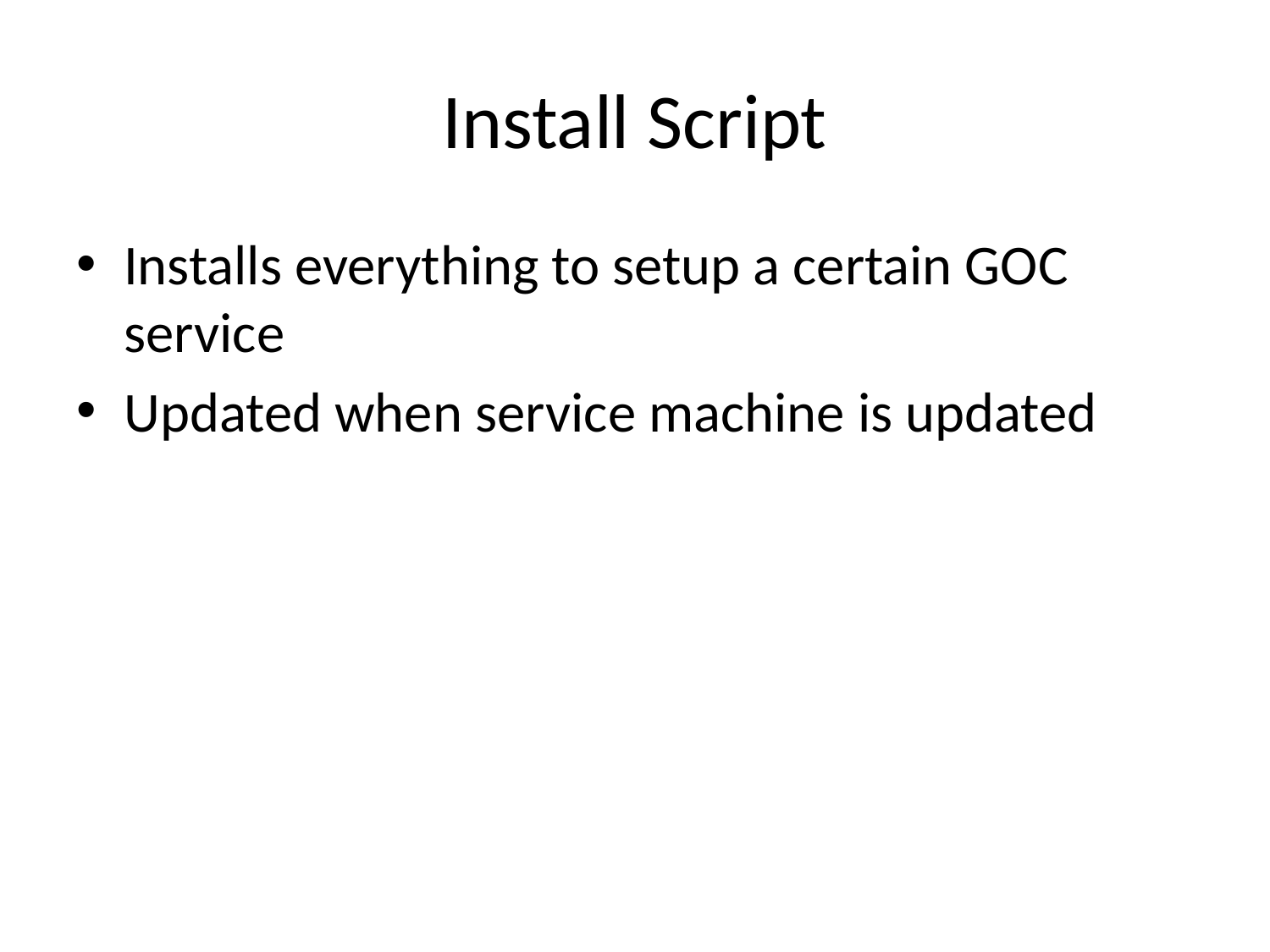

# Install Script
Installs everything to setup a certain GOC service
Updated when service machine is updated